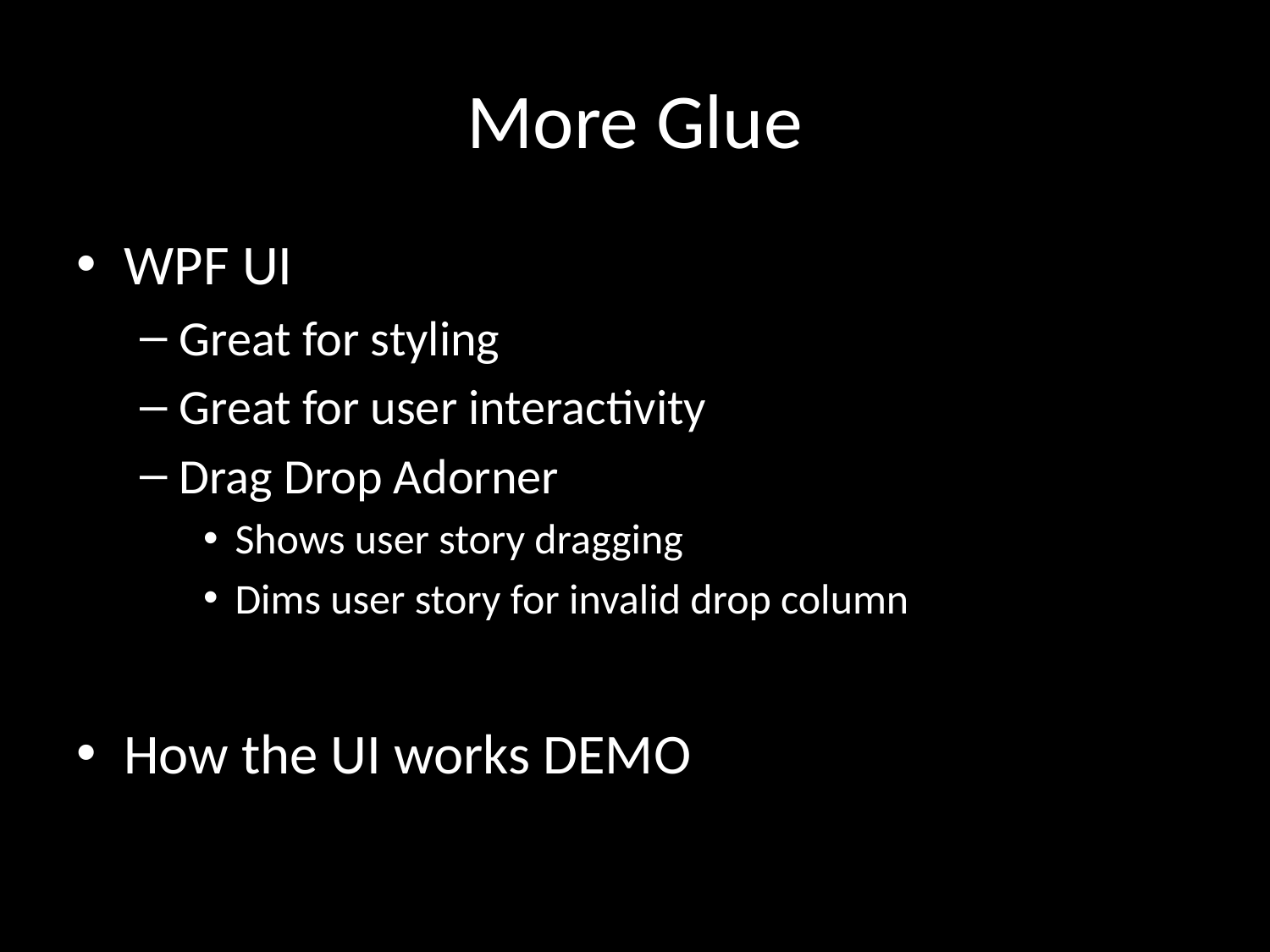

# More Glue
WPF UI
Great for styling
Great for user interactivity
Drag Drop Adorner
Shows user story dragging
Dims user story for invalid drop column

How the UI works DEMO